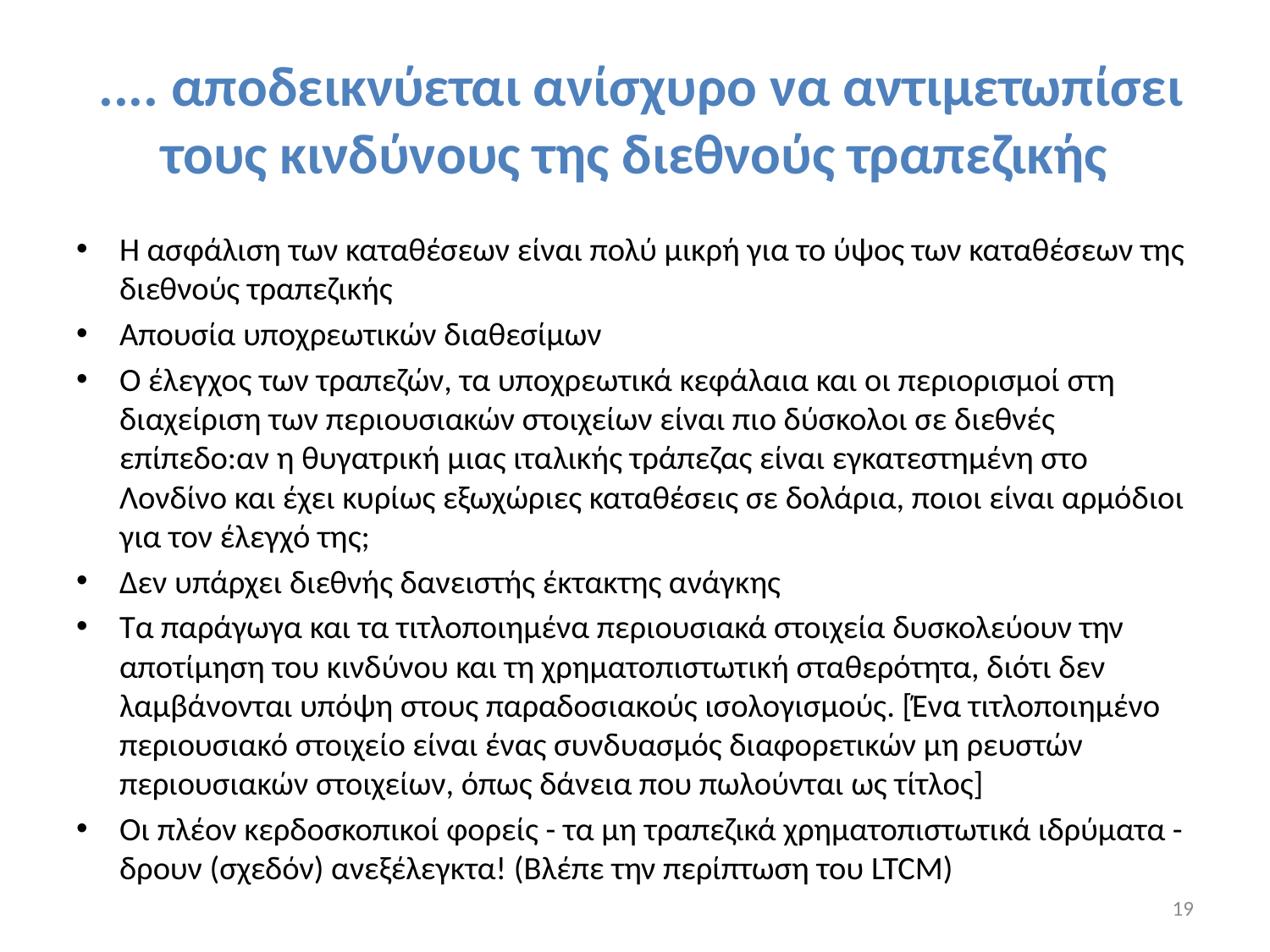

# .... αποδεικνύεται ανίσχυρο να αντιμετωπίσει τους κινδύνους της διεθνούς τραπεζικής
Η ασφάλιση των καταθέσεων είναι πολύ μικρή για το ύψος των καταθέσεων της διεθνούς τραπεζικής
Απουσία υποχρεωτικών διαθεσίμων
Ο έλεγχος των τραπεζών, τα υποχρεωτικά κεφάλαια και οι περιορισμοί στη διαχείριση των περιουσιακών στοιχείων είναι πιο δύσκολοι σε διεθνές επίπεδο:αν η θυγατρική μιας ιταλικής τράπεζας είναι εγκατεστημένη στο Λονδίνο και έχει κυρίως εξωχώριες καταθέσεις σε δολάρια, ποιοι είναι αρμόδιοι για τον έλεγχό της;
Δεν υπάρχει διεθνής δανειστής έκτακτης ανάγκης
Τα παράγωγα και τα τιτλοποιημένα περιουσιακά στοιχεία δυσκολεύουν την αποτίμηση του κινδύνου και τη χρηματοπιστωτική σταθερότητα, διότι δεν λαμβάνονται υπόψη στους παραδοσιακούς ισολογισμούς. [Ένα τιτλοποιημένο περιουσιακό στοιχείο είναι ένας συνδυασμός διαφορετικών μη ρευστών περιουσιακών στοιχείων, όπως δάνεια που πωλούνται ως τίτλος]
Οι πλέον κερδοσκοπικοί φορείς - τα μη τραπεζικά χρηματοπιστωτικά ιδρύματα - δρουν (σχεδόν) ανεξέλεγκτα! (Βλέπε την περίπτωση του LTCM)

19